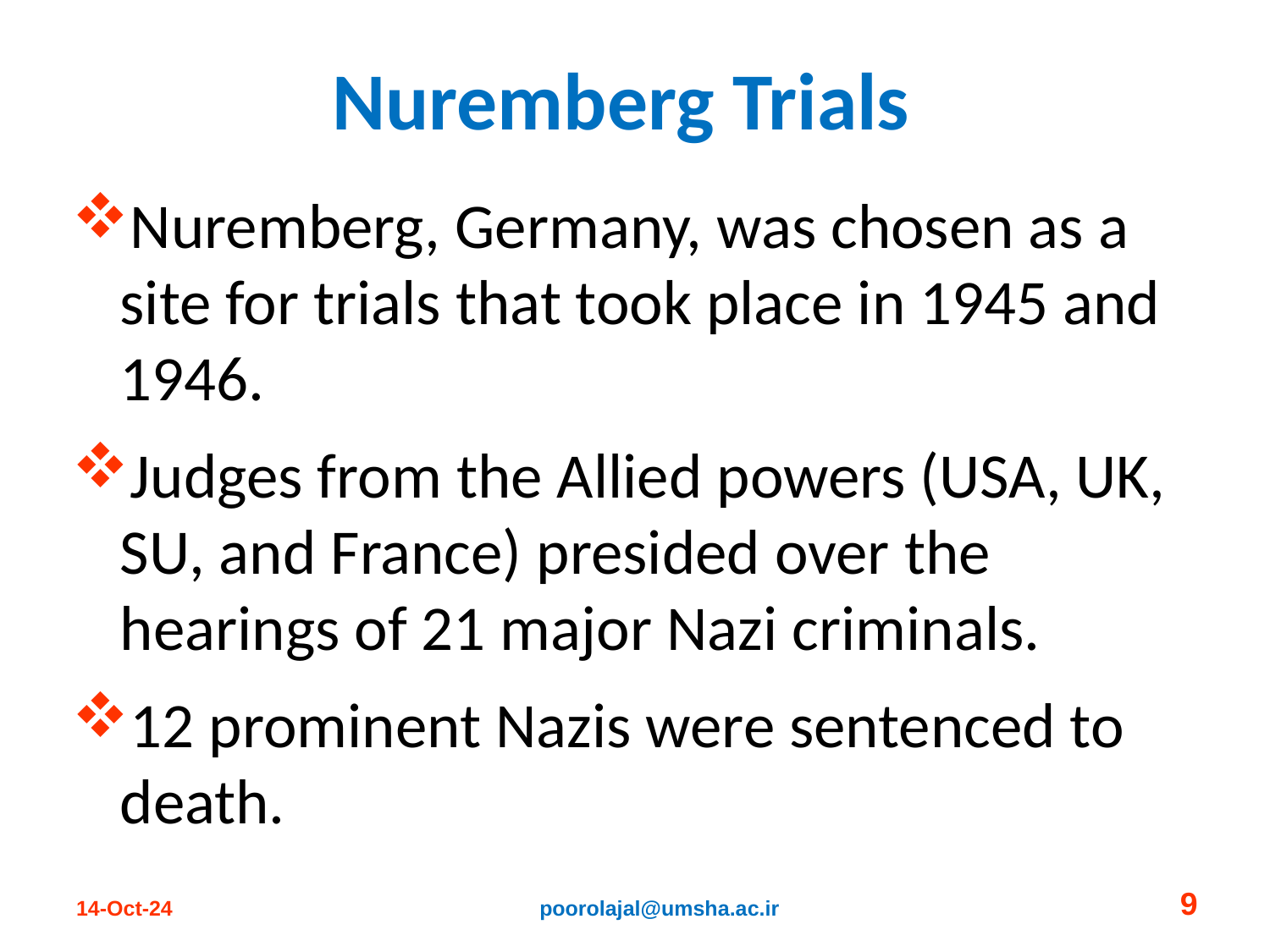

# Nuremberg Trials
Nuremberg, Germany, was chosen as a site for trials that took place in 1945 and 1946.
Judges from the Allied powers (USA, UK, SU, and France) presided over the hearings of 21 major Nazi criminals.
12 prominent Nazis were sentenced to death.
9
poorolajal@umsha.ac.ir
14-Oct-24